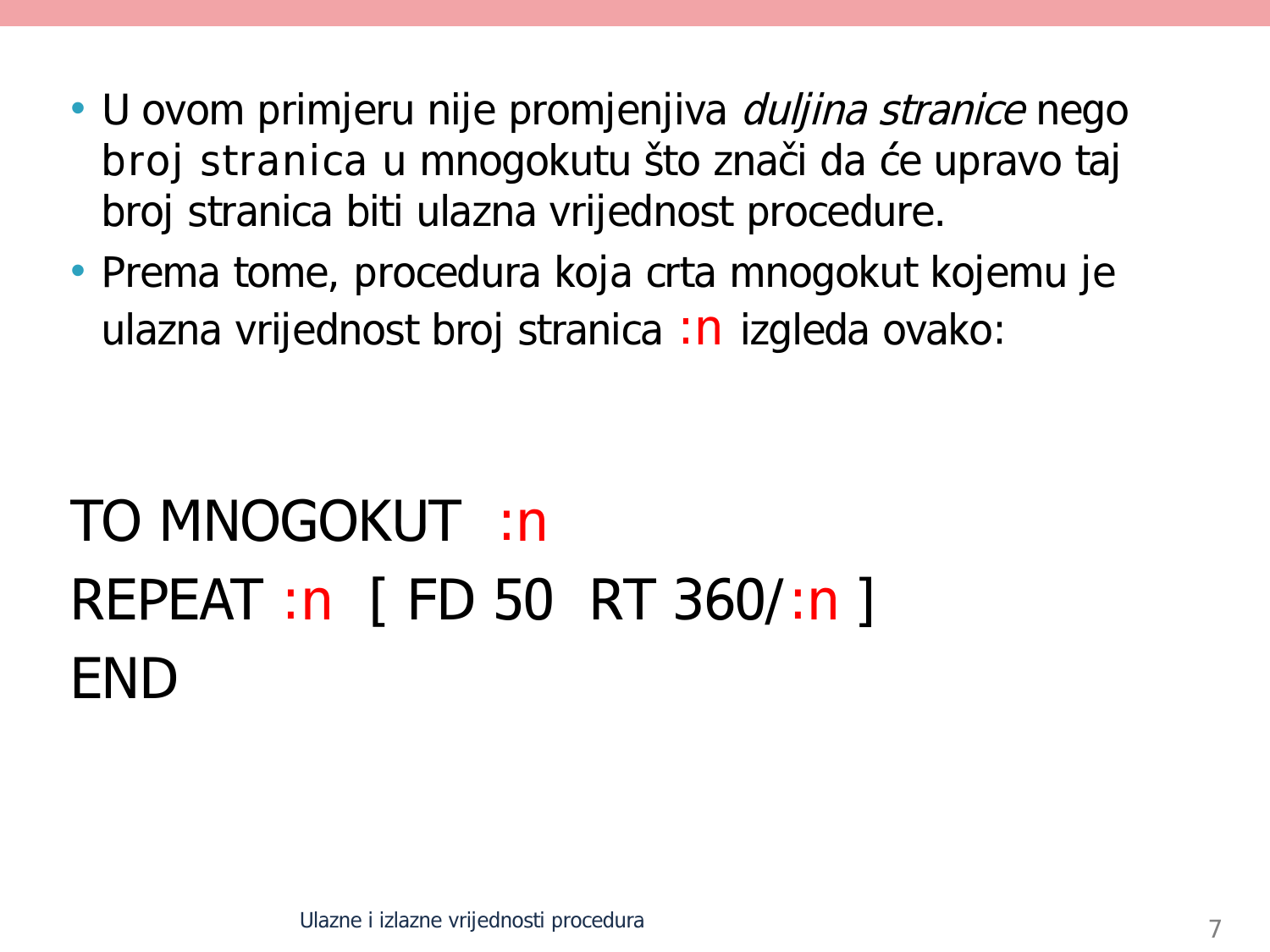

U ovom primjeru nije promjenjiva duljina stranice nego broj stranica u mnogokutu što znači da će upravo taj broj stranica biti ulazna vrijednost procedure.
Prema tome, procedura koja crta mnogokut kojemu je ulazna vrijednost broj stranica :n izgleda ovako:

TO MNOGOKUT  :n
REPEAT :n  [ FD 50  RT 360/:n ]
END

Ulazne i izlazne vrijednosti procedura
7